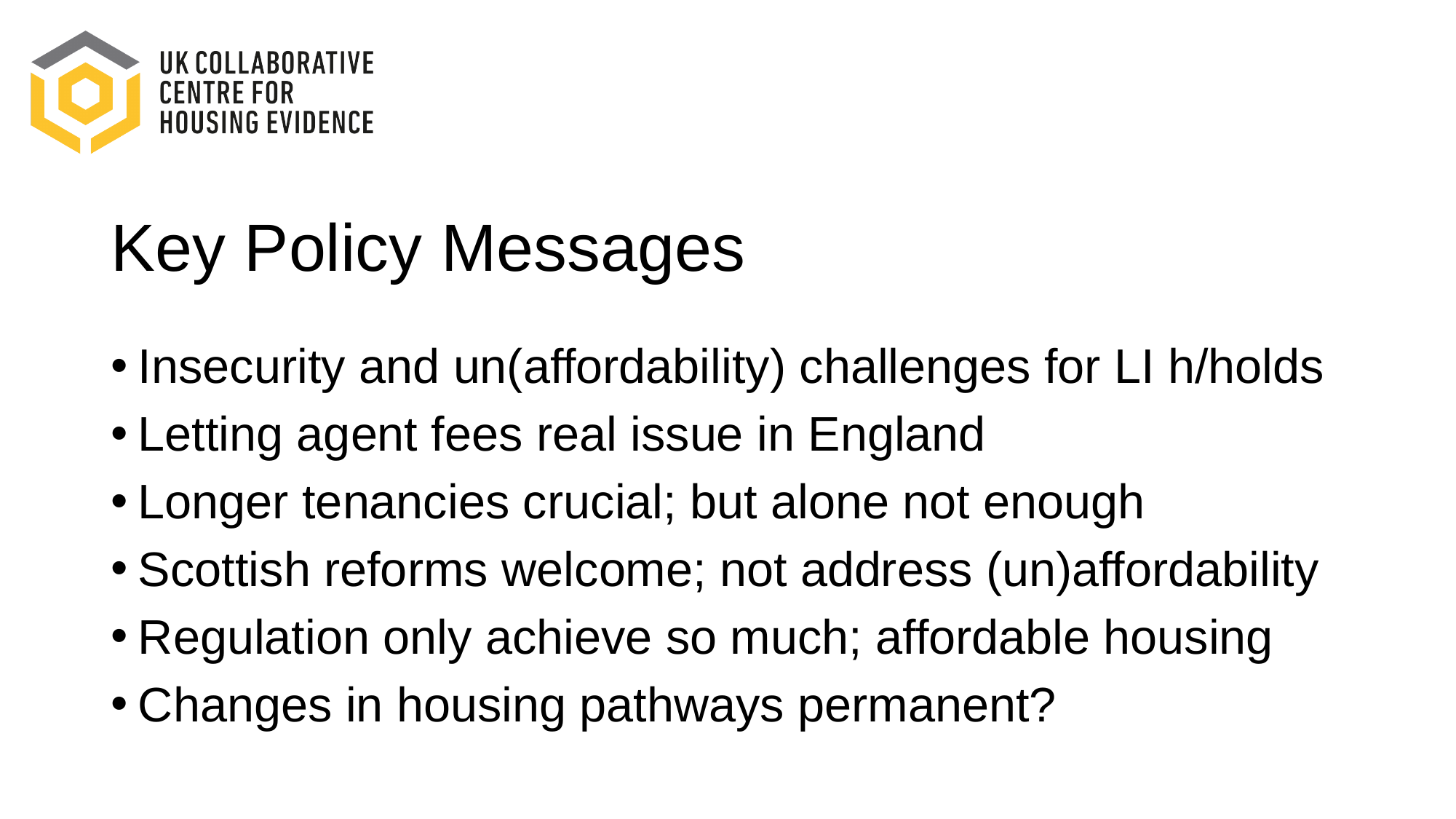

# Key Policy Messages
Insecurity and un(affordability) challenges for LI h/holds
Letting agent fees real issue in England
Longer tenancies crucial; but alone not enough
Scottish reforms welcome; not address (un)affordability
Regulation only achieve so much; affordable housing
Changes in housing pathways permanent?